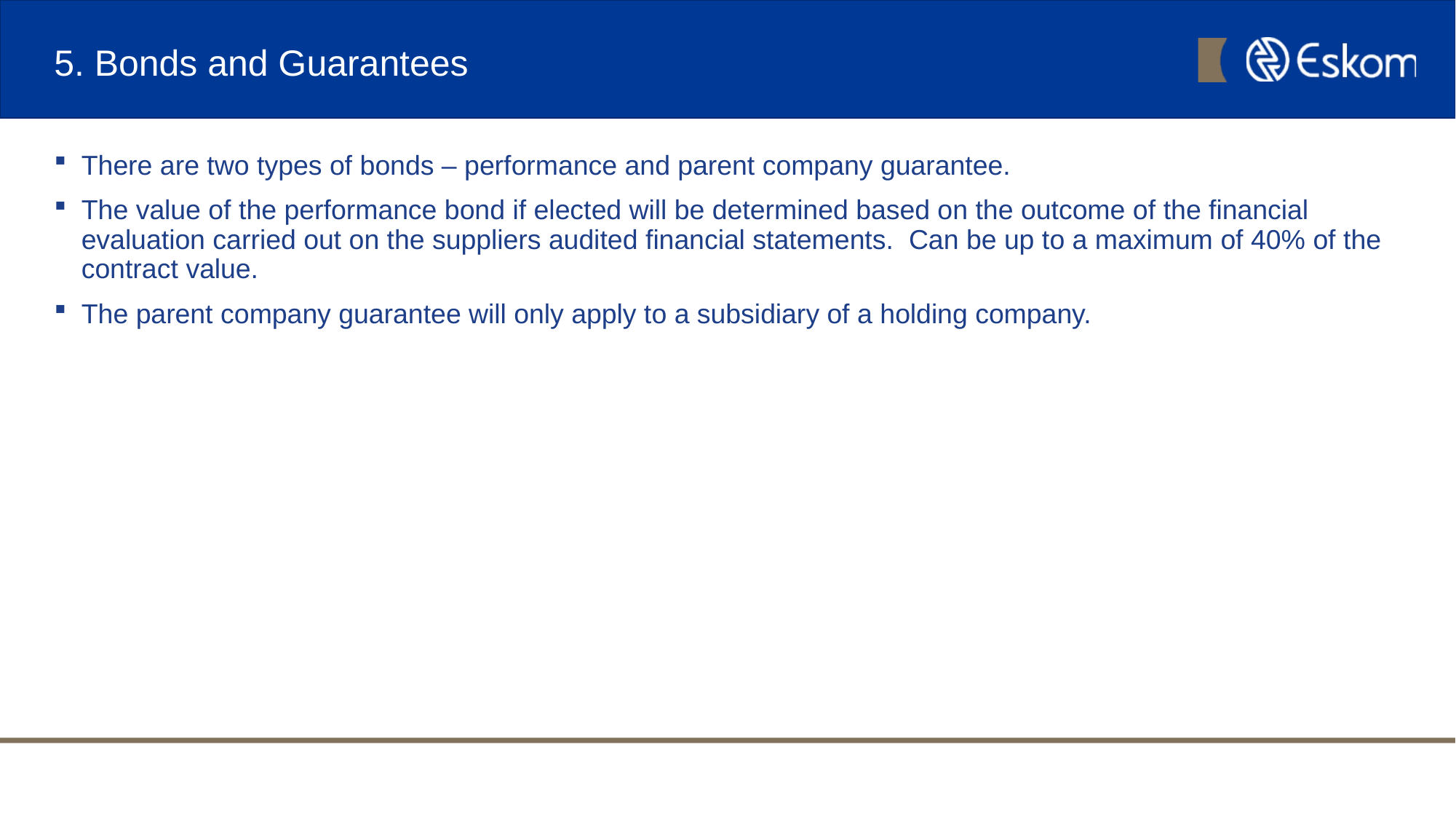

# 5. Bonds and Guarantees
There are two types of bonds – performance and parent company guarantee.
The value of the performance bond if elected will be determined based on the outcome of the financial evaluation carried out on the suppliers audited financial statements.  Can be up to a maximum of 40% of the contract value.
The parent company guarantee will only apply to a subsidiary of a holding company.